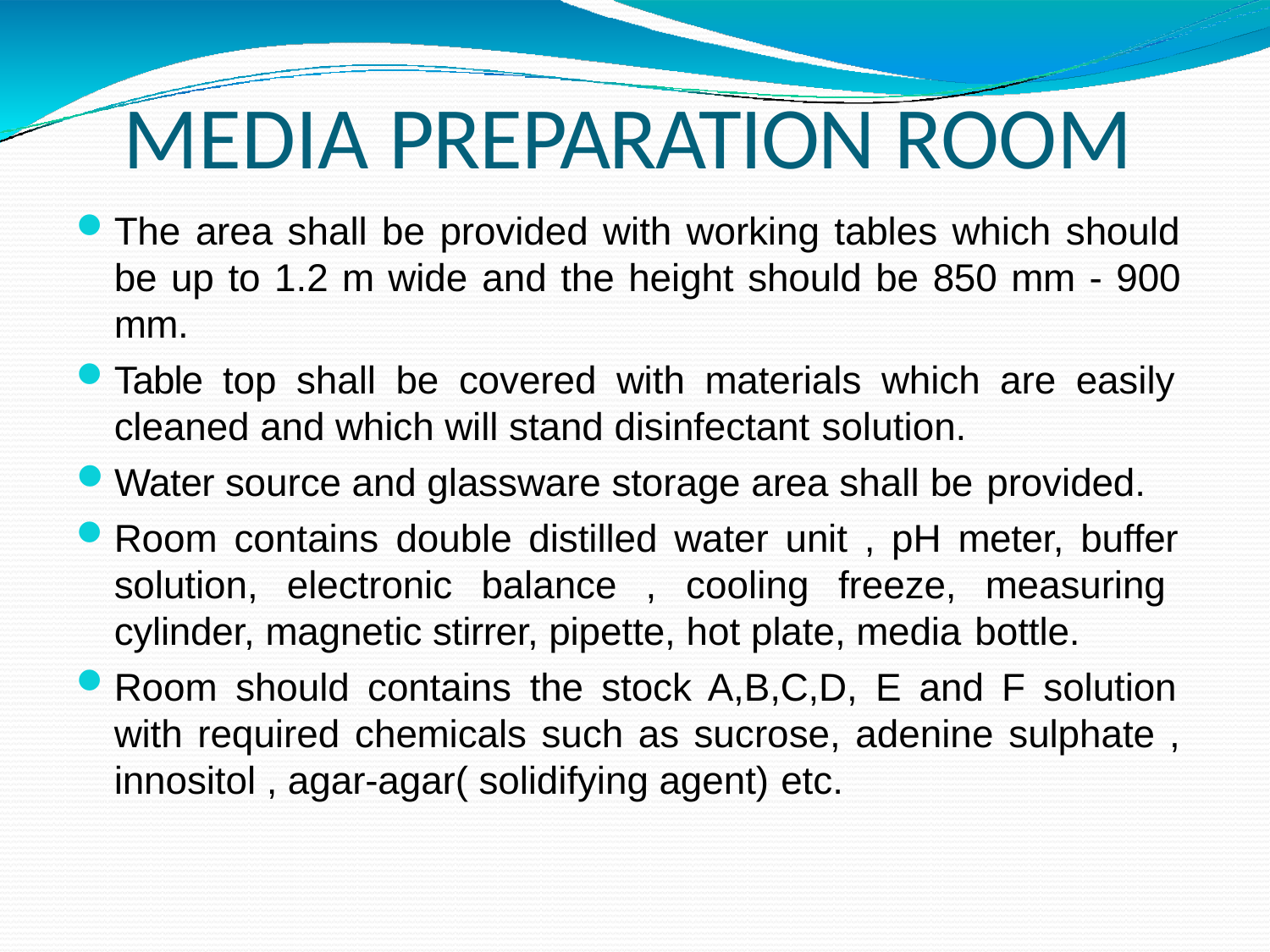

# MEDIA PREPARATION ROOM
The area shall be provided with working tables which should  be up to 1.2 m wide and the height should be 850 mm - 900  mm.
Table top shall be covered with materials which are easily  cleaned and which will stand disinfectant solution.
Water source and glassware storage area shall be provided.
Room contains double distilled water unit , pH meter, buffer  solution, electronic balance , cooling freeze, measuring  cylinder, magnetic stirrer, pipette, hot plate, media bottle.
Room should contains the stock A,B,C,D, E and F solution  with required chemicals such as sucrose, adenine sulphate ,  innositol , agar-agar( solidifying agent) etc.